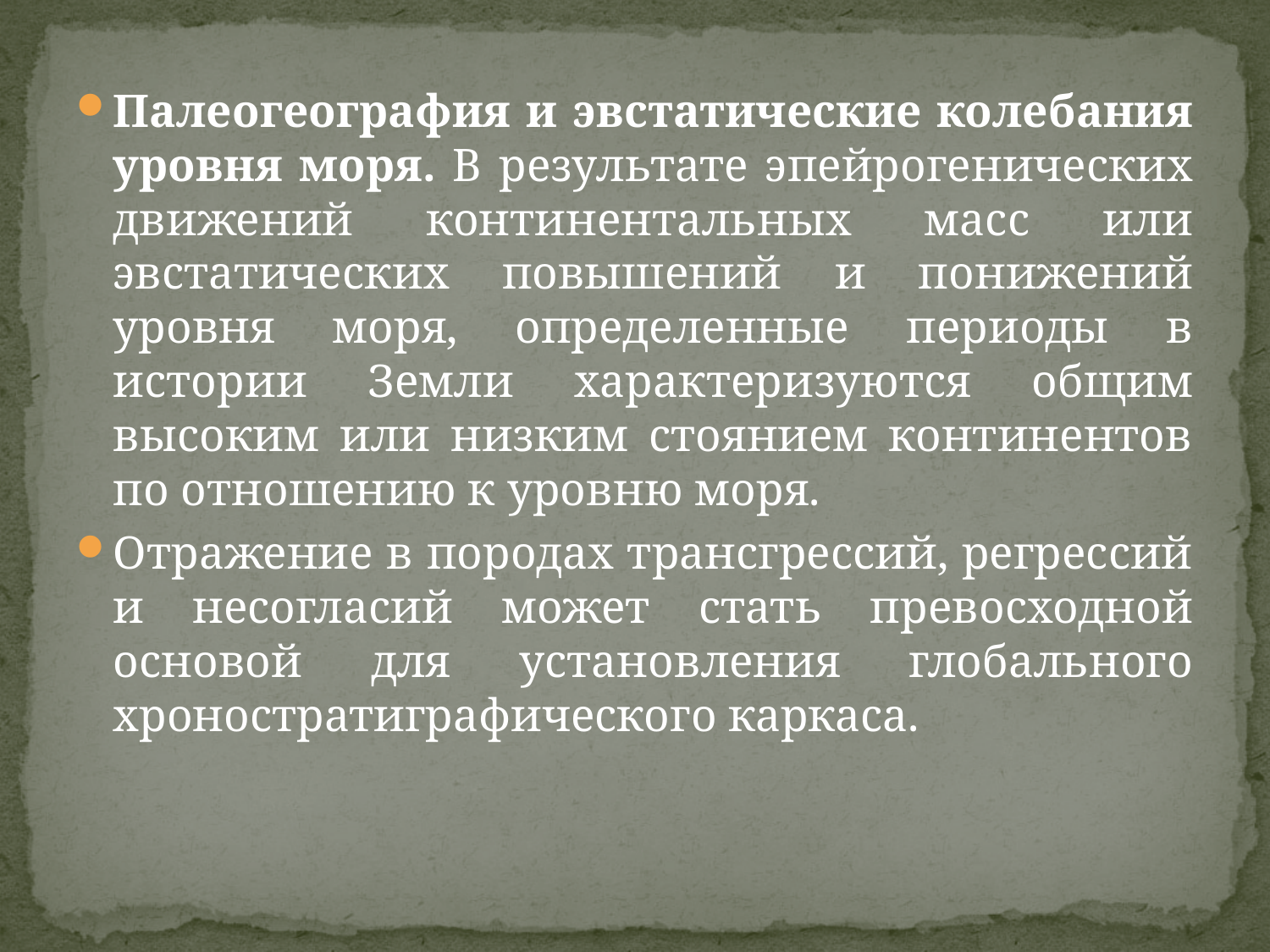

Палеогеография и эвстатические колебания уровня моря. В результате эпейрогенических движений континентальных масс или эвстатических повышений и понижений уровня моря, определенные периоды в истории Земли характеризуются общим высоким или низким стоянием континентов по отношению к уровню моря.
Отражение в породах трансгрессий, регрессий и несогласий может стать превосходной основой для установления глобального хроностратиграфического каркаса.